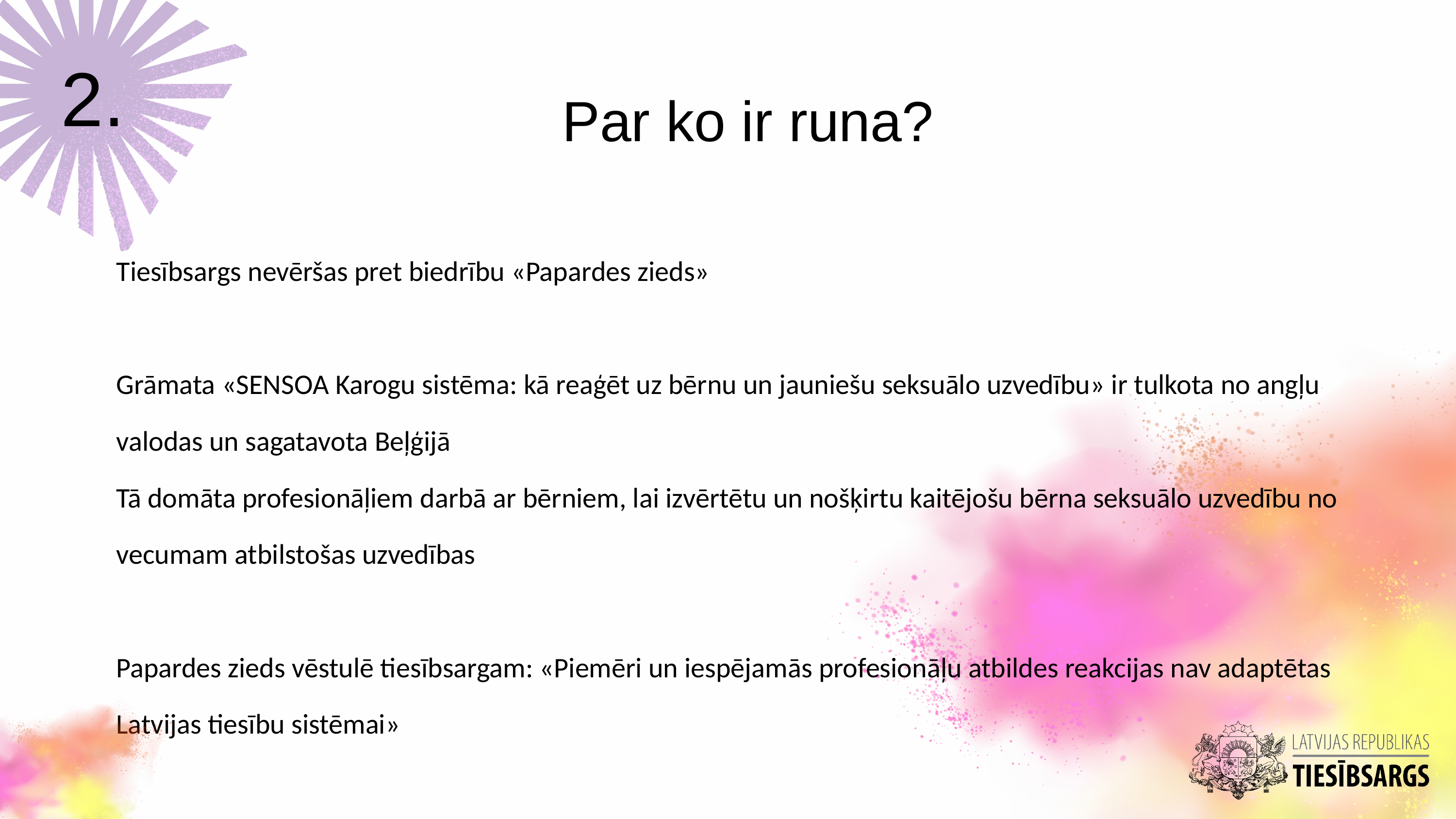

2.
Par ko ir runa?
Tiesībsargs nevēršas pret biedrību «Papardes zieds»

Grāmata «SENSOA Karogu sistēma: kā reaģēt uz bērnu un jauniešu seksuālo uzvedību» ir tulkota no angļu valodas un sagatavota Beļģijā
Tā domāta profesionāļiem darbā ar bērniem, lai izvērtētu un nošķirtu kaitējošu bērna seksuālo uzvedību no vecumam atbilstošas uzvedības

Papardes zieds vēstulē tiesībsargam: «Piemēri un iespējamās profesionāļu atbildes reakcijas nav adaptētas Latvijas tiesību sistēmai»